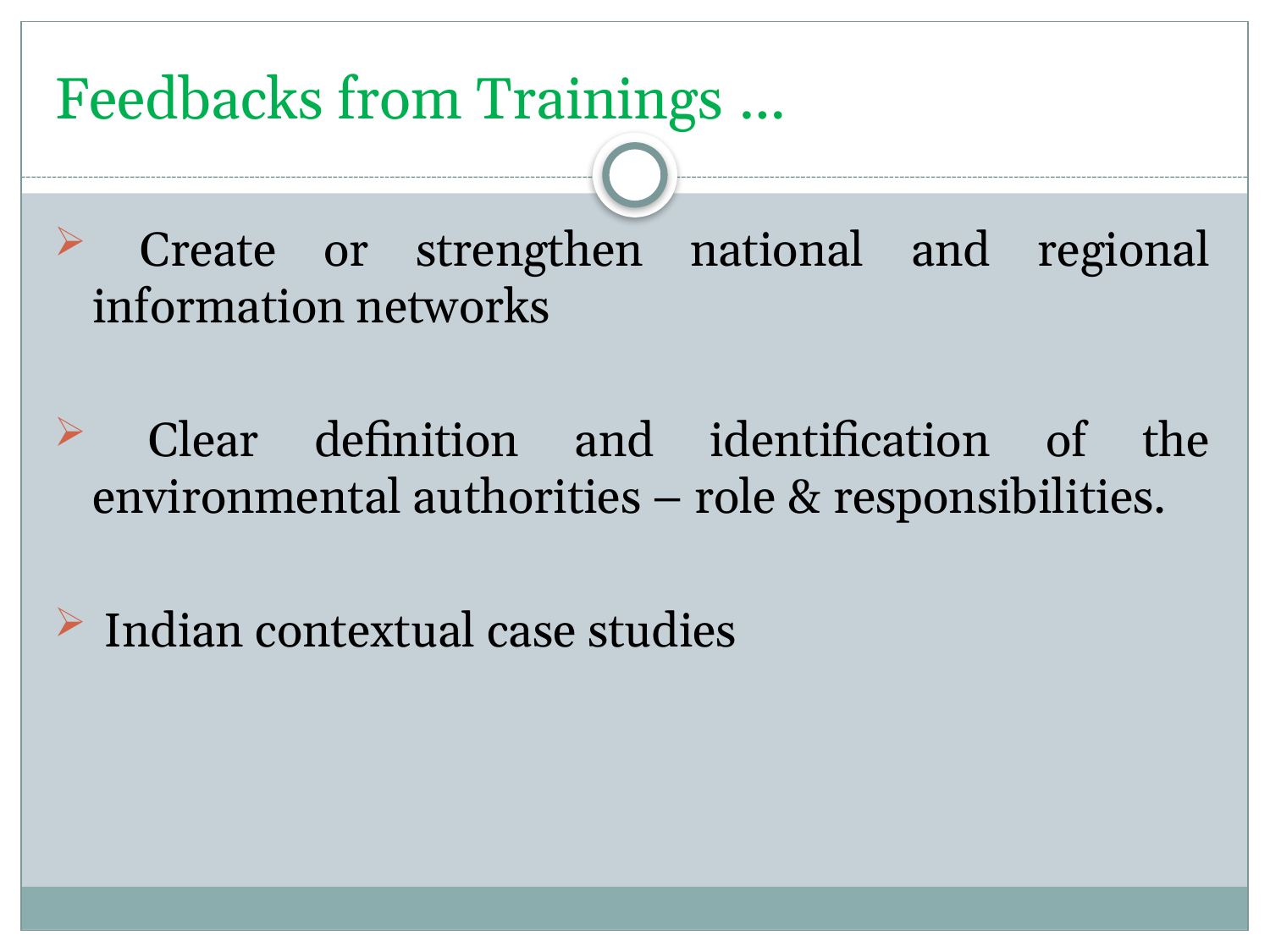

# Feedbacks from Trainings …
 Create or strengthen national and regional information networks

 Clear definition and identification of the environmental authorities – role & responsibilities.

 Indian contextual case studies